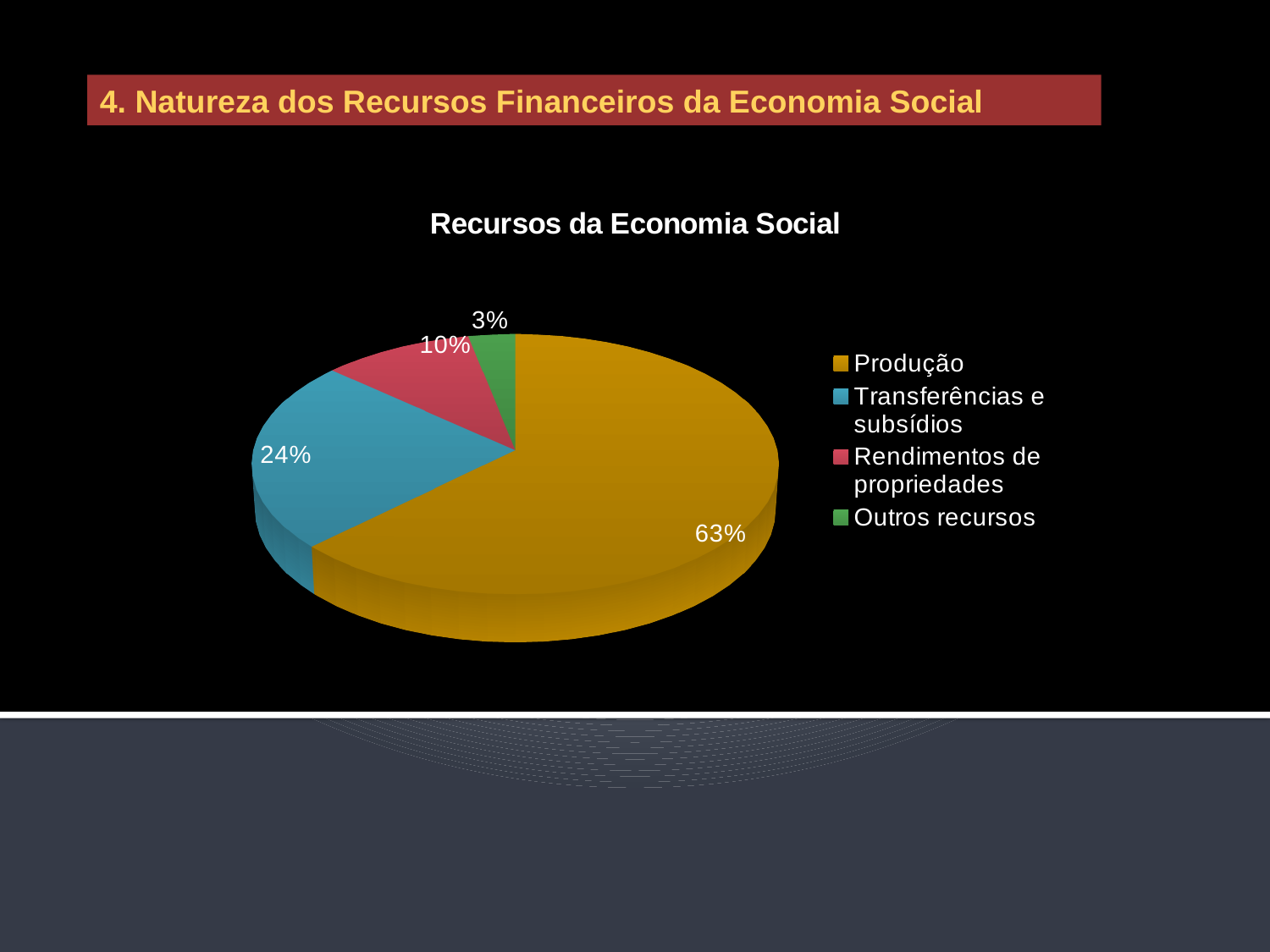

4. Natureza dos Recursos Financeiros da Economia Social

[unsupported chart]